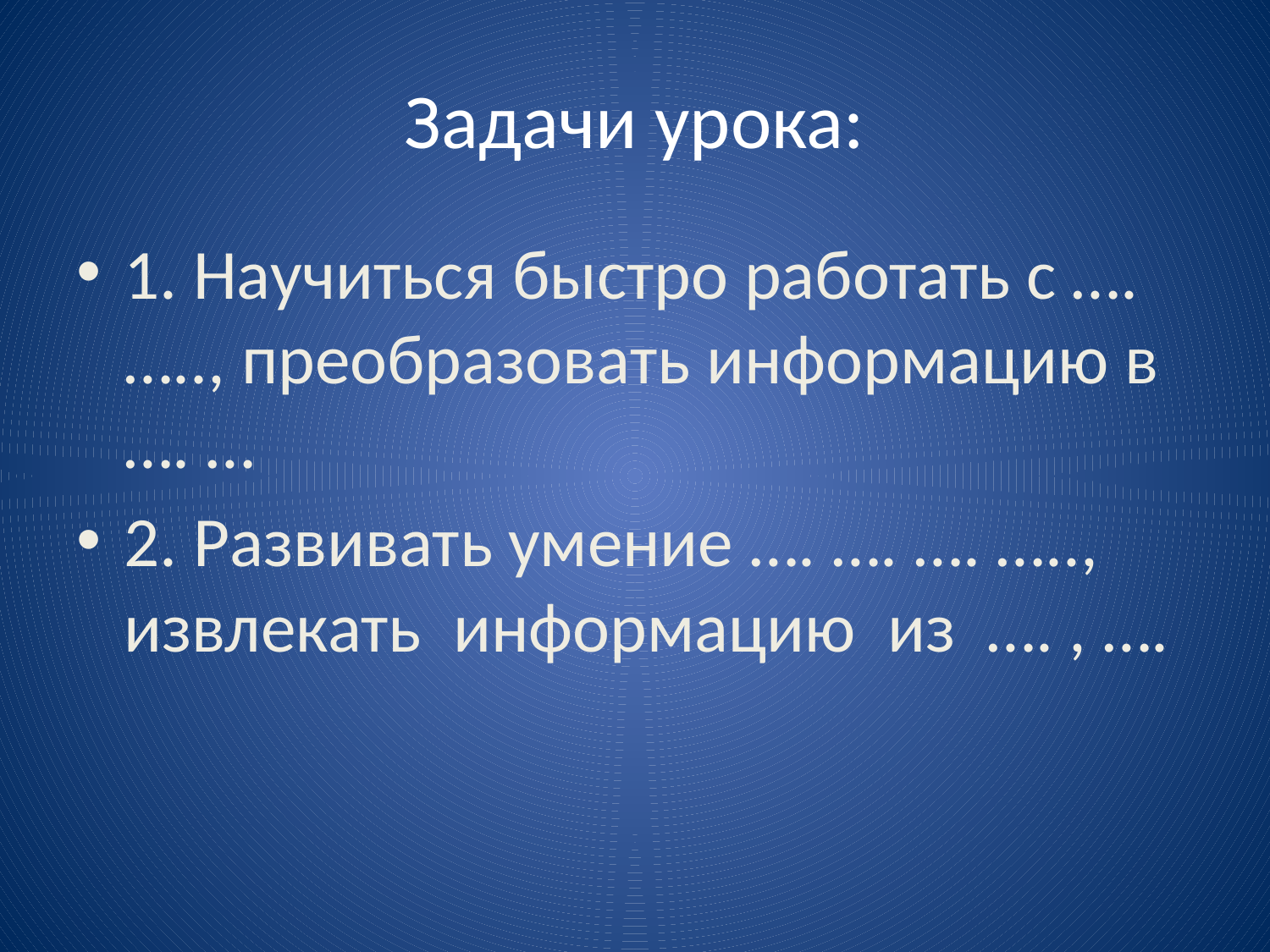

# Задачи урока:
1. Научиться быстро работать с …. ….., преобразовать информацию в …. …
2. Развивать умение …. …. …. ….., извлекать  информацию  из  …. , ….